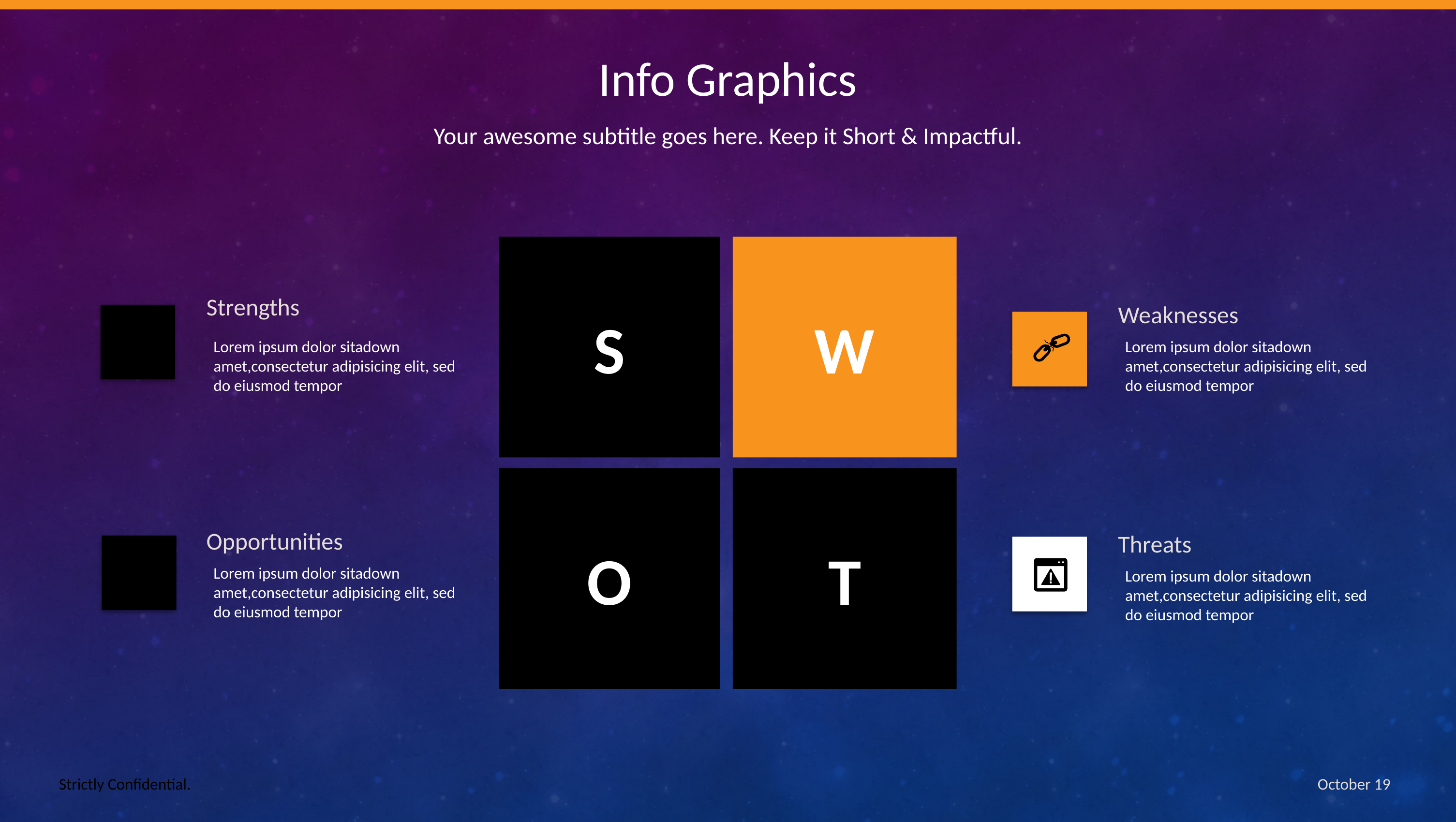

Info Graphics
Your awesome subtitle goes here. Keep it Short & Impactful.

W
S
O
T
Strengths
Weaknesses

Lorem ipsum dolor sitadown amet,consectetur adipisicing elit, sed do eiusmod tempor
Lorem ipsum dolor sitadown amet,consectetur adipisicing elit, sed do eiusmod tempor
Opportunities
Threats

Lorem ipsum dolor sitadown amet,consectetur adipisicing elit, sed do eiusmod tempor
Lorem ipsum dolor sitadown amet,consectetur adipisicing elit, sed do eiusmod tempor
Strictly Confidential.
October 19